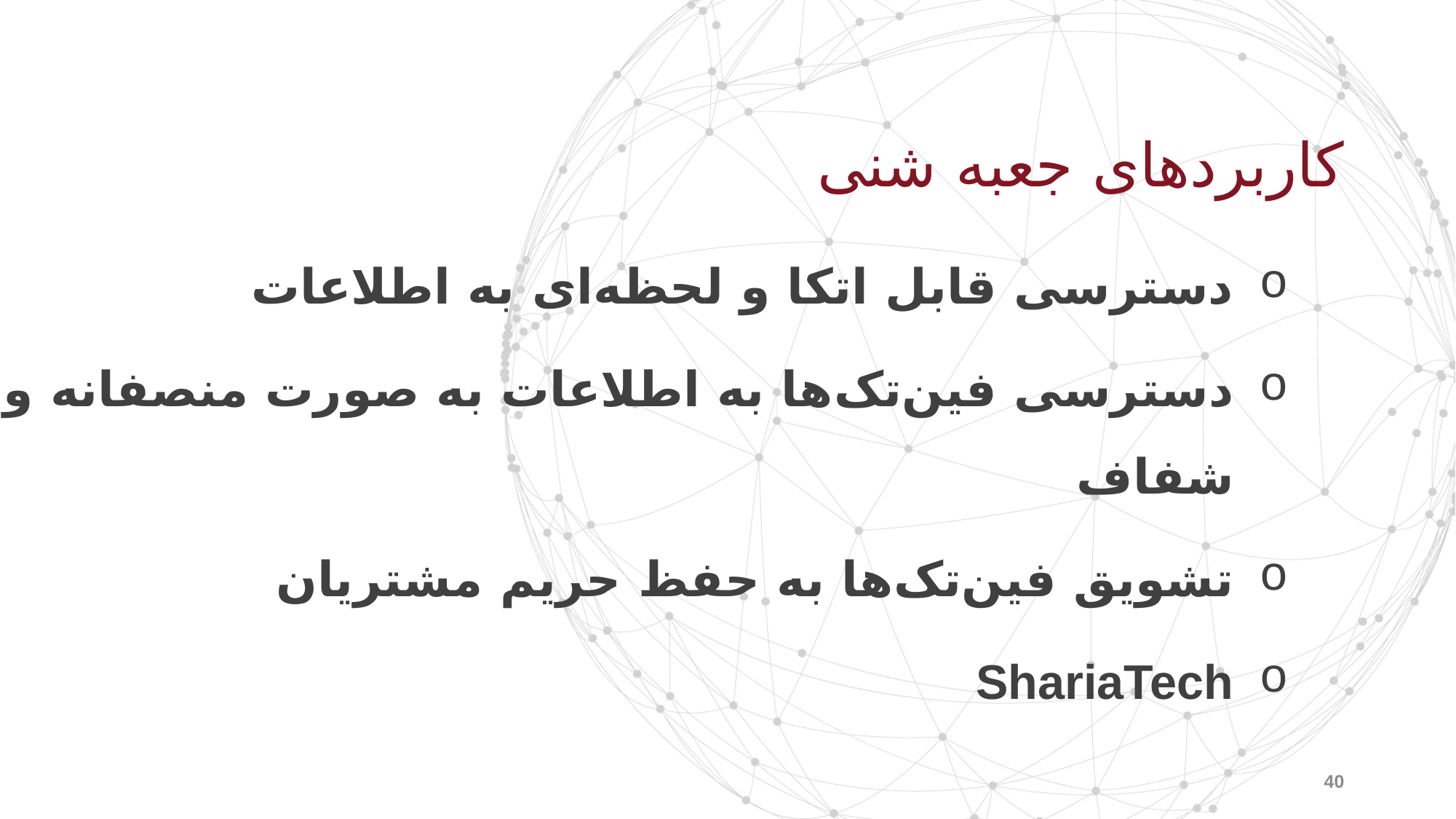

کاربردهای جعبه شنی
دسترسی قابل اتکا و لحظه‌ای به اطلاعات
دسترسی فین‌تک‌ها به اطلاعات به صورت منصفانه و شفاف
تشویق فین‌تک‌ها به حفظ حریم مشتریان
ShariaTech
40